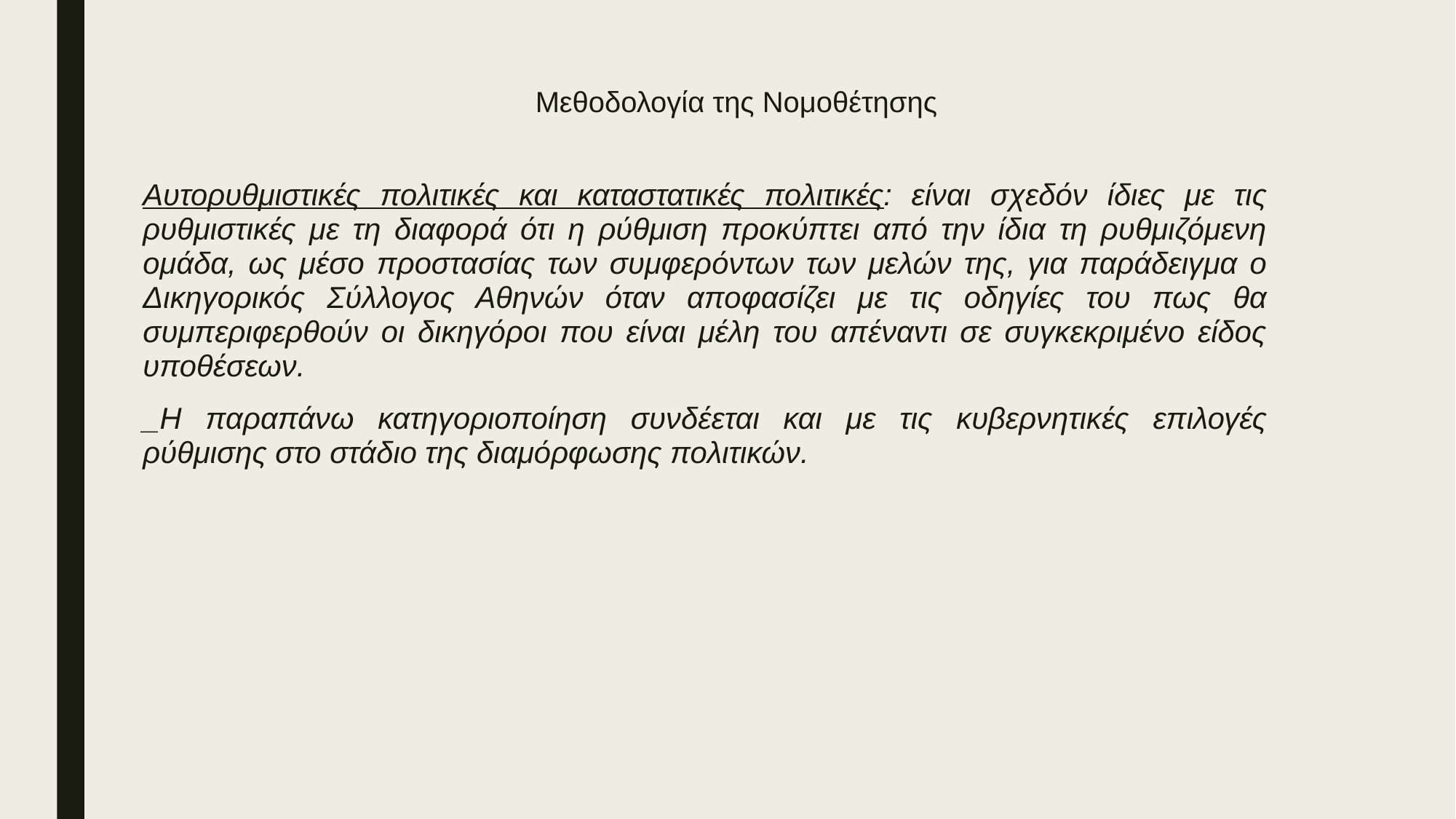

# Μεθοδολογία της Νομοθέτησης
Αυτορυθμιστικές πολιτικές και καταστατικές πολιτικές: είναι σχεδόν ίδιες με τις ρυθμιστικές με τη διαφορά ότι η ρύθμιση προκύπτει από την ίδια τη ρυθμιζόμενη ομάδα, ως μέσο προστασίας των συμφερόντων των μελών της, για παράδειγμα ο Δικηγορικός Σύλλογος Αθηνών όταν αποφασίζει με τις οδηγίες του πως θα συμπεριφερθούν οι δικηγόροι που είναι μέλη του απέναντι σε συγκεκριμένο είδος υποθέσεων.
_Η παραπάνω κατηγοριοποίηση συνδέεται και με τις κυβερνητικές επιλογές ρύθμισης στο στάδιο της διαμόρφωσης πολιτικών.